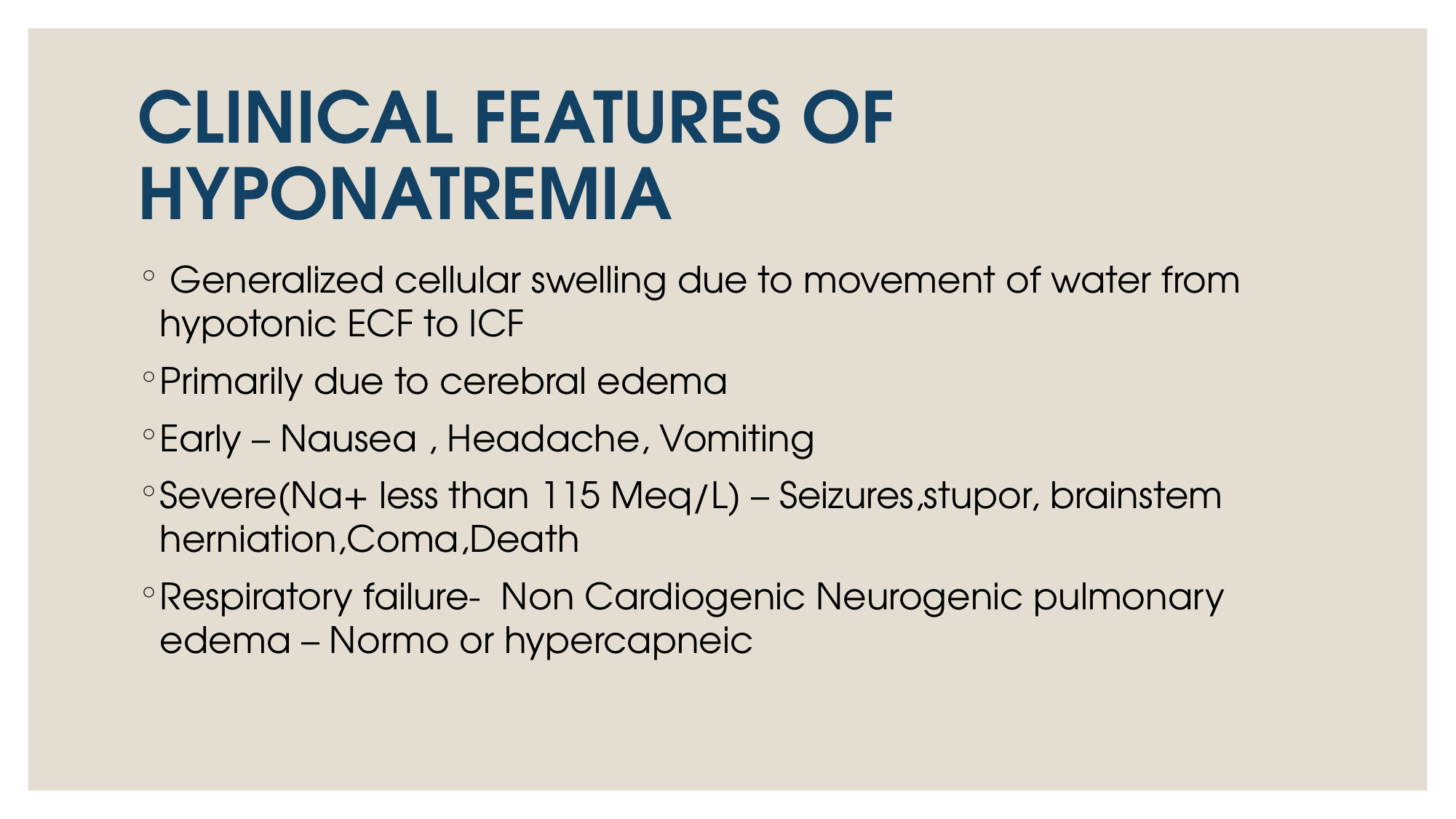

# CLINICAL FEATURES OF HYPONATREMIA
 Generalized cellular swelling due to movement of water from hypotonic ECF to ICF
Primarily due to cerebral edema
Early – Nausea , Headache, Vomiting
Severe(Na+ less than 115 Meq/L) – Seizures,stupor, brainstem herniation,Coma,Death
Respiratory failure-  Non Cardiogenic Neurogenic pulmonary edema – Normo or hypercapneic